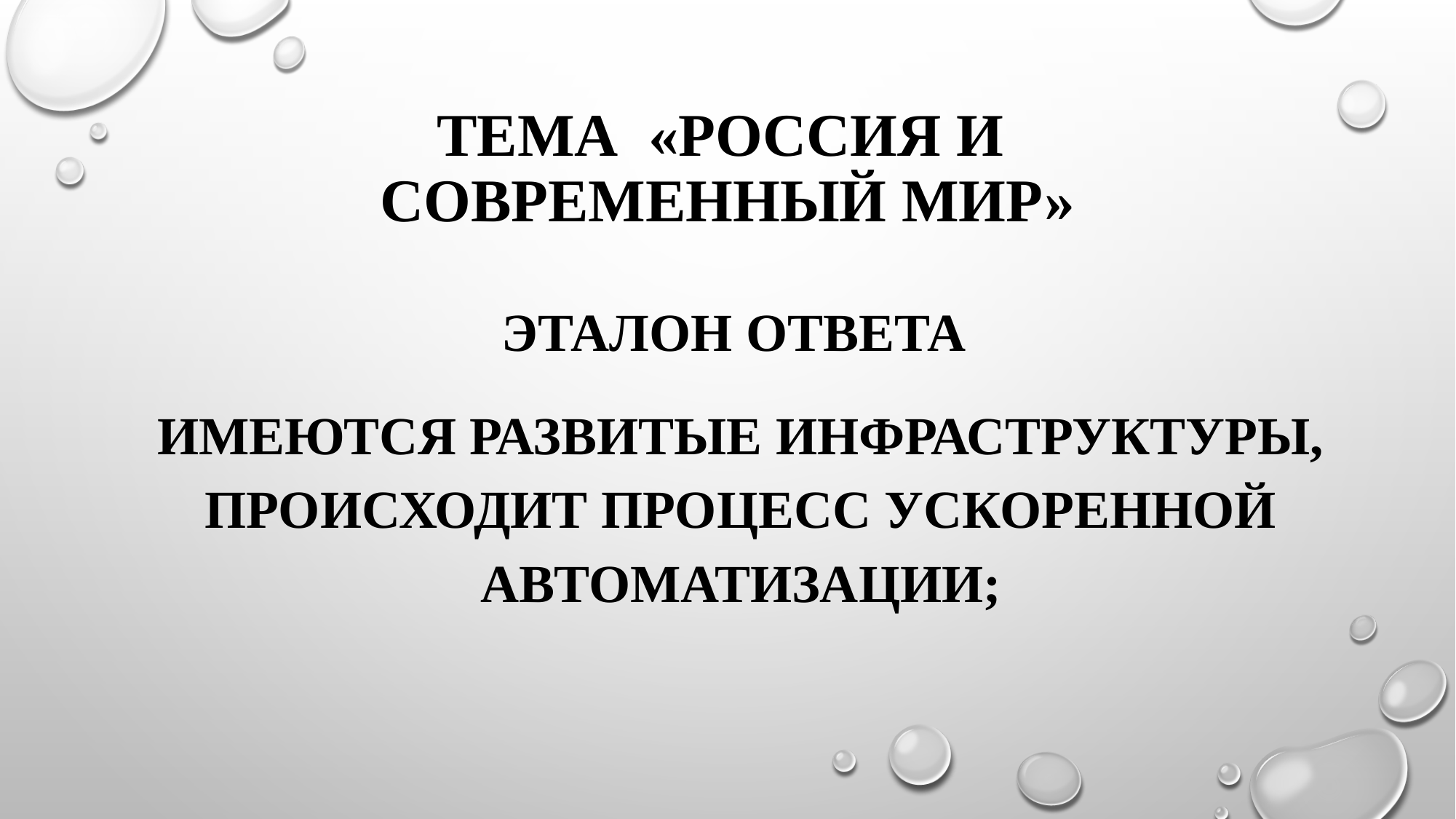

# ТЕМА  «РОССИЯ И СОВРЕМЕННЫЙ МИР»
ЭТАЛОН ОТВЕТА
имеются развитые инфраструктуры, происходит процесс ускоренной автоматизации;